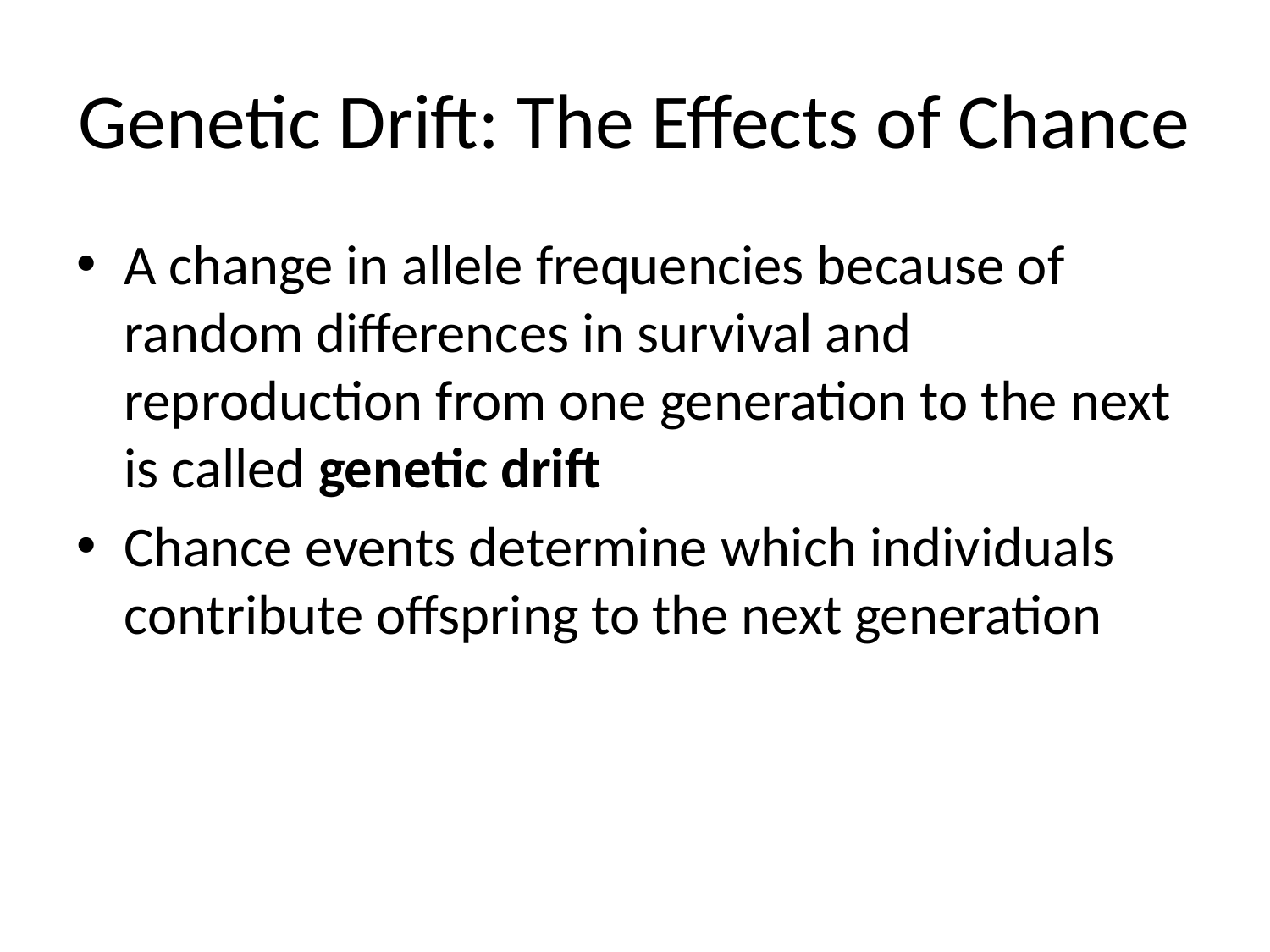

# Genetic Drift: The Effects of Chance
A change in allele frequencies because of random differences in survival and reproduction from one generation to the next is called genetic drift
Chance events determine which individuals contribute offspring to the next generation